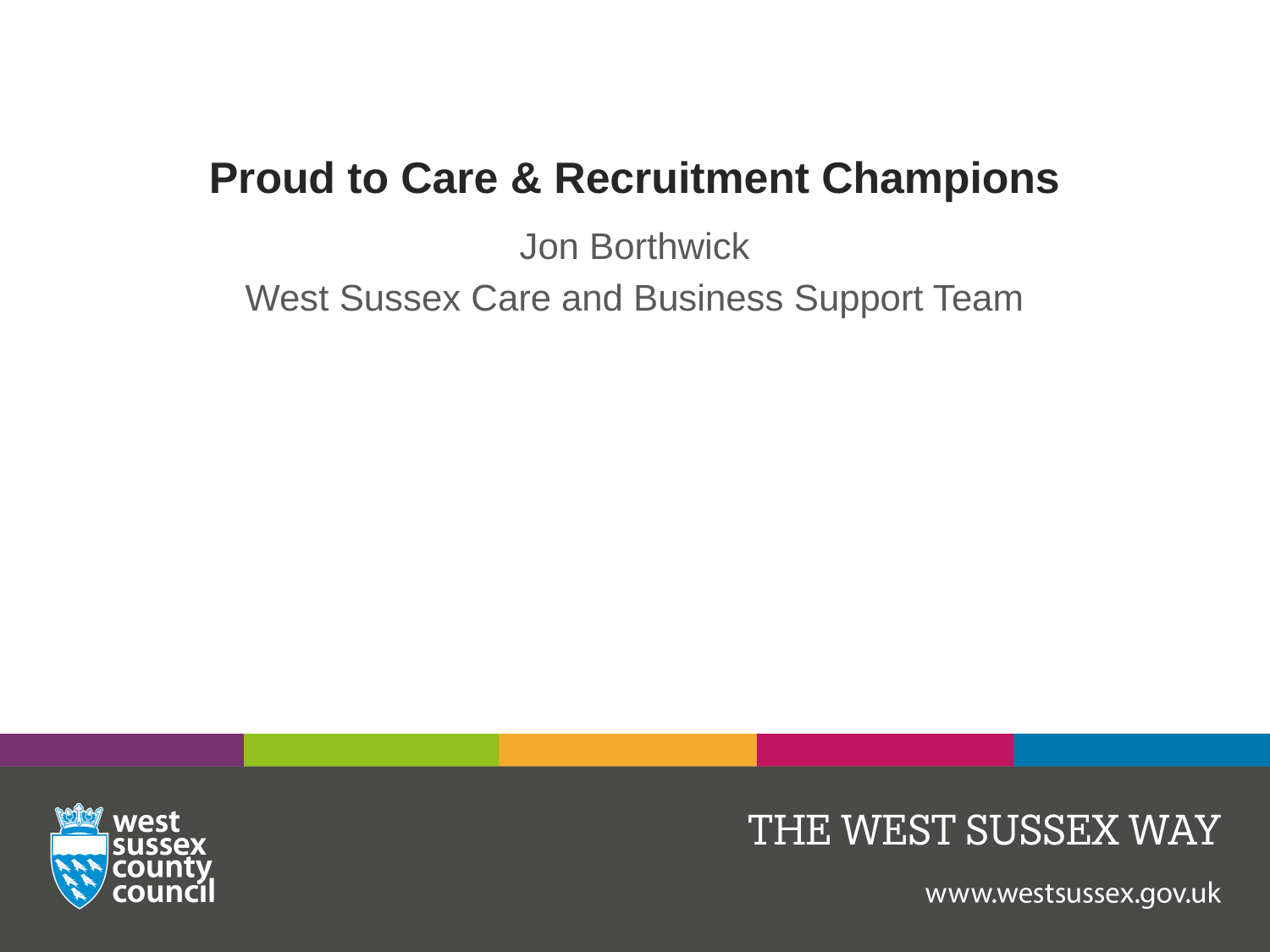

# Proud to Care & Recruitment Champions
Jon Borthwick
West Sussex Care and Business Support Team